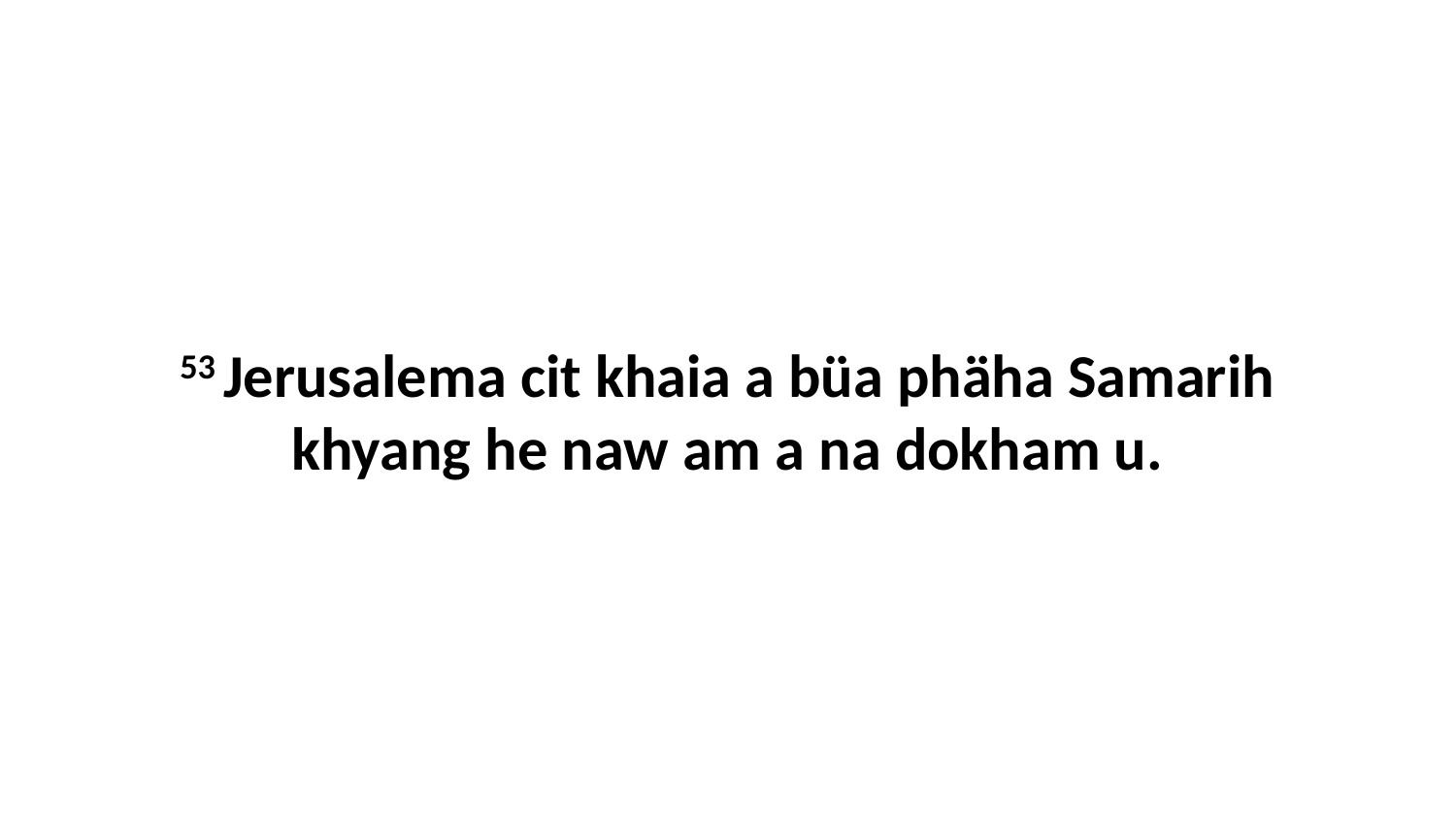

53 Jerusalema cit khaia a büa phäha Samarih khyang he naw am a na dokham u.